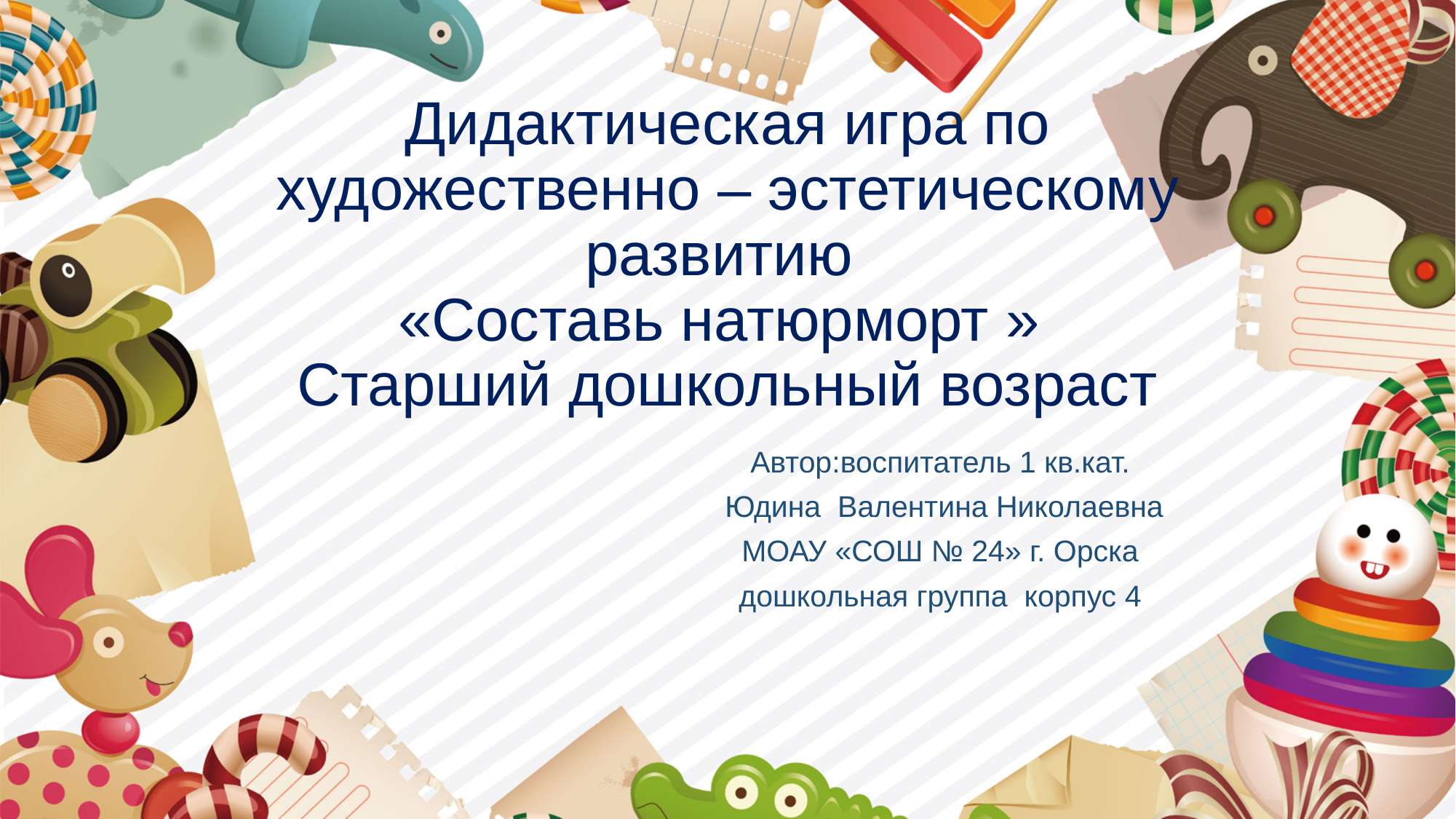

# Дидактическая игра по художественно – эстетическому развитию «Составь натюрморт » Старший дошкольный возраст
Автор:воспитатель 1 кв.кат.
 Юдина  Валентина Николаевна
 МОАУ «СОШ № 24» г. Орска
дошкольная группа  корпус 4